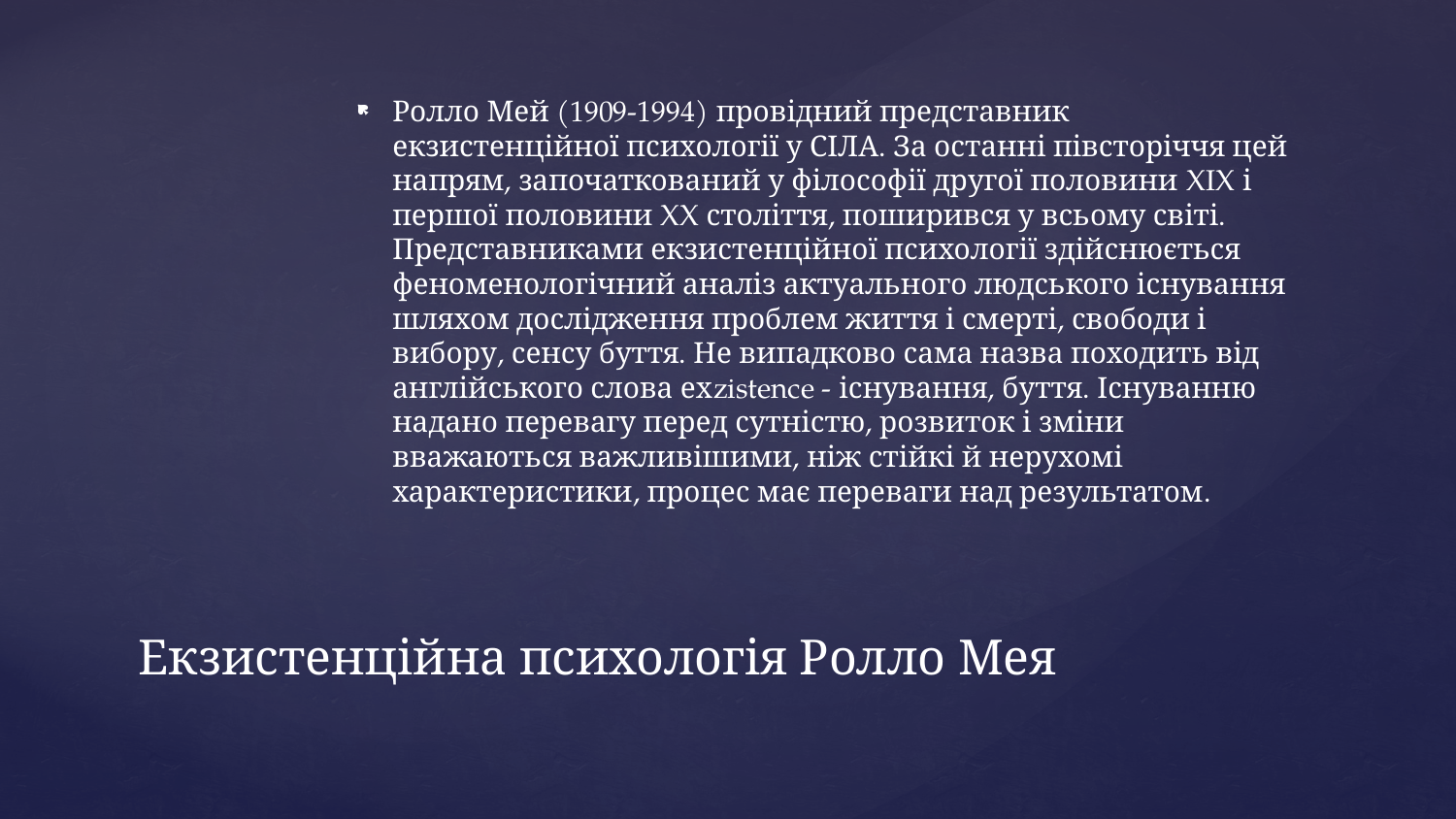

Ролло Мей (1909-1994) провідний представник екзистенційної психології у СІЛА. За останні півсторіччя цей напрям, започаткований у філософії другої половини XIX і першої половини XX століття, поширився у всьому світі. Представниками екзистенційної психології здійснюється феноменологічний аналіз актуального людського існування шляхом дослідження проблем життя і смерті, свободи і вибору, сенсу буття. Не випадково сама назва походить від англійського слова ехzistence - існування, буття. Існуванню надано перевагу перед сутністю, розвиток і зміни вважаються важливішими, ніж стійкі й нерухомі характеристики, процес має переваги над результатом.
# Екзистенційна психологія Ролло Мея